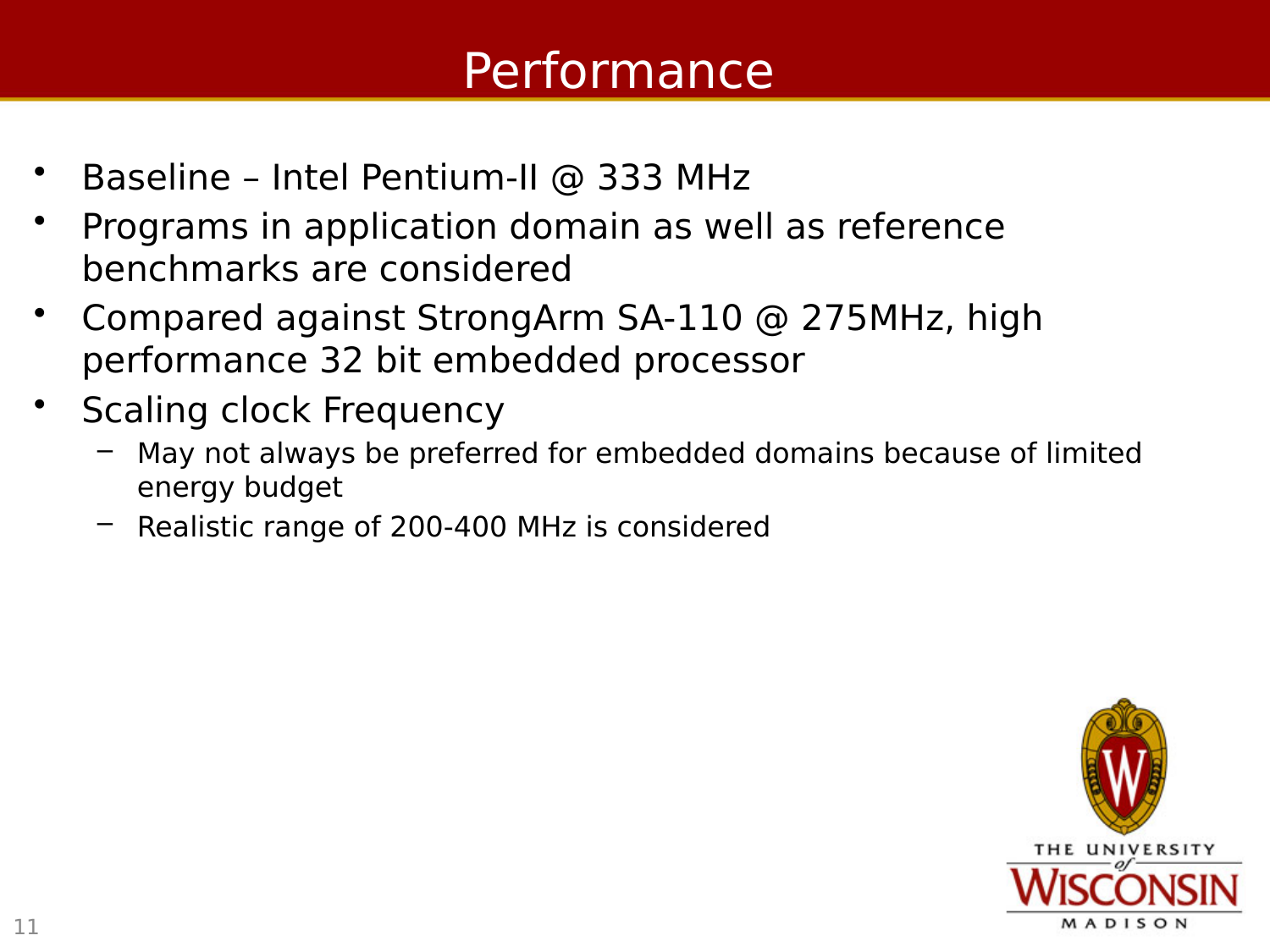

# Performance
Baseline – Intel Pentium-II @ 333 MHz
Programs in application domain as well as reference benchmarks are considered
Compared against StrongArm SA-110 @ 275MHz, high performance 32 bit embedded processor
Scaling clock Frequency
May not always be preferred for embedded domains because of limited energy budget
Realistic range of 200-400 MHz is considered

11